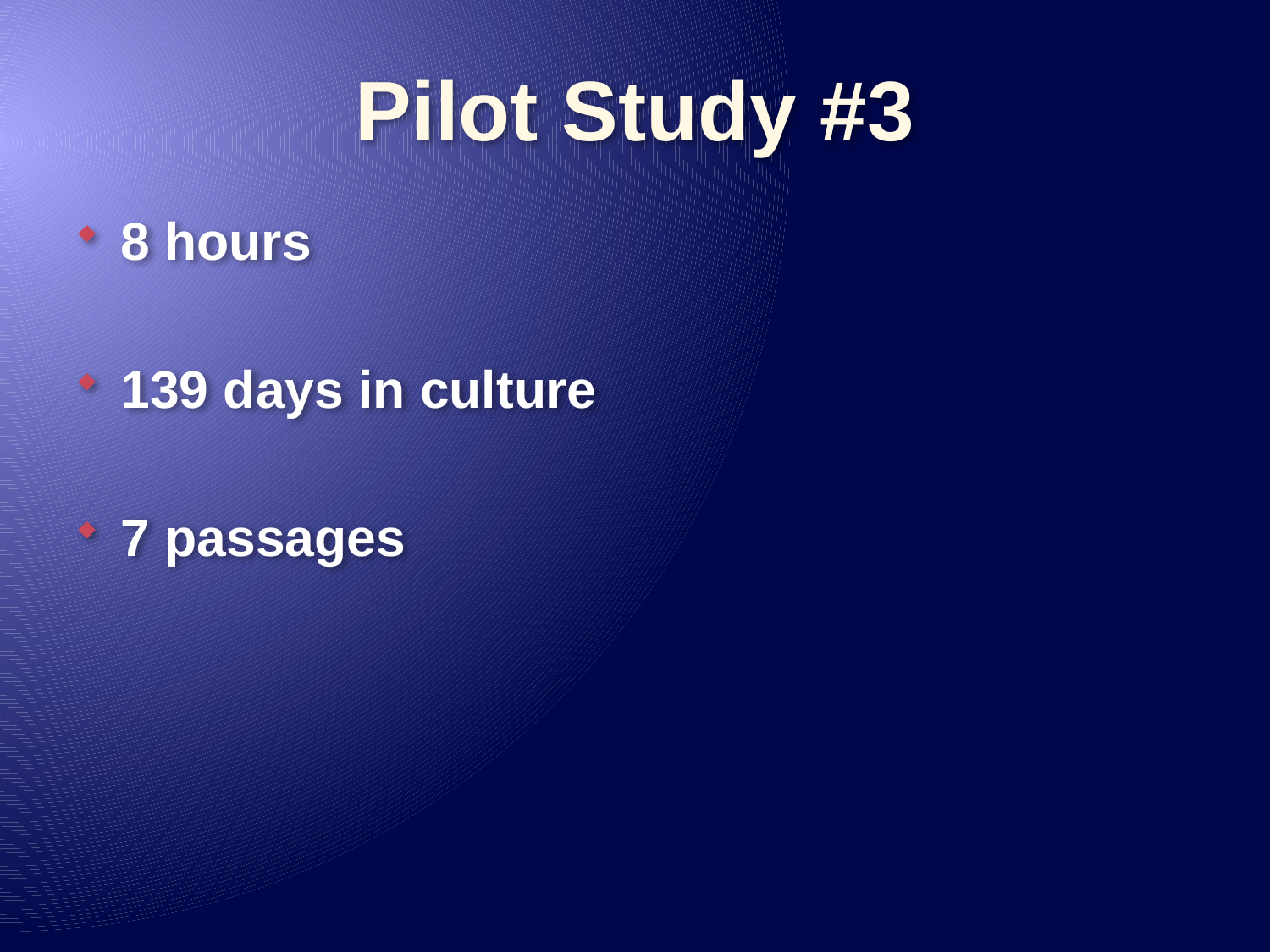

# Pilot Study #3
8 hours

139 days in culture

7 passages